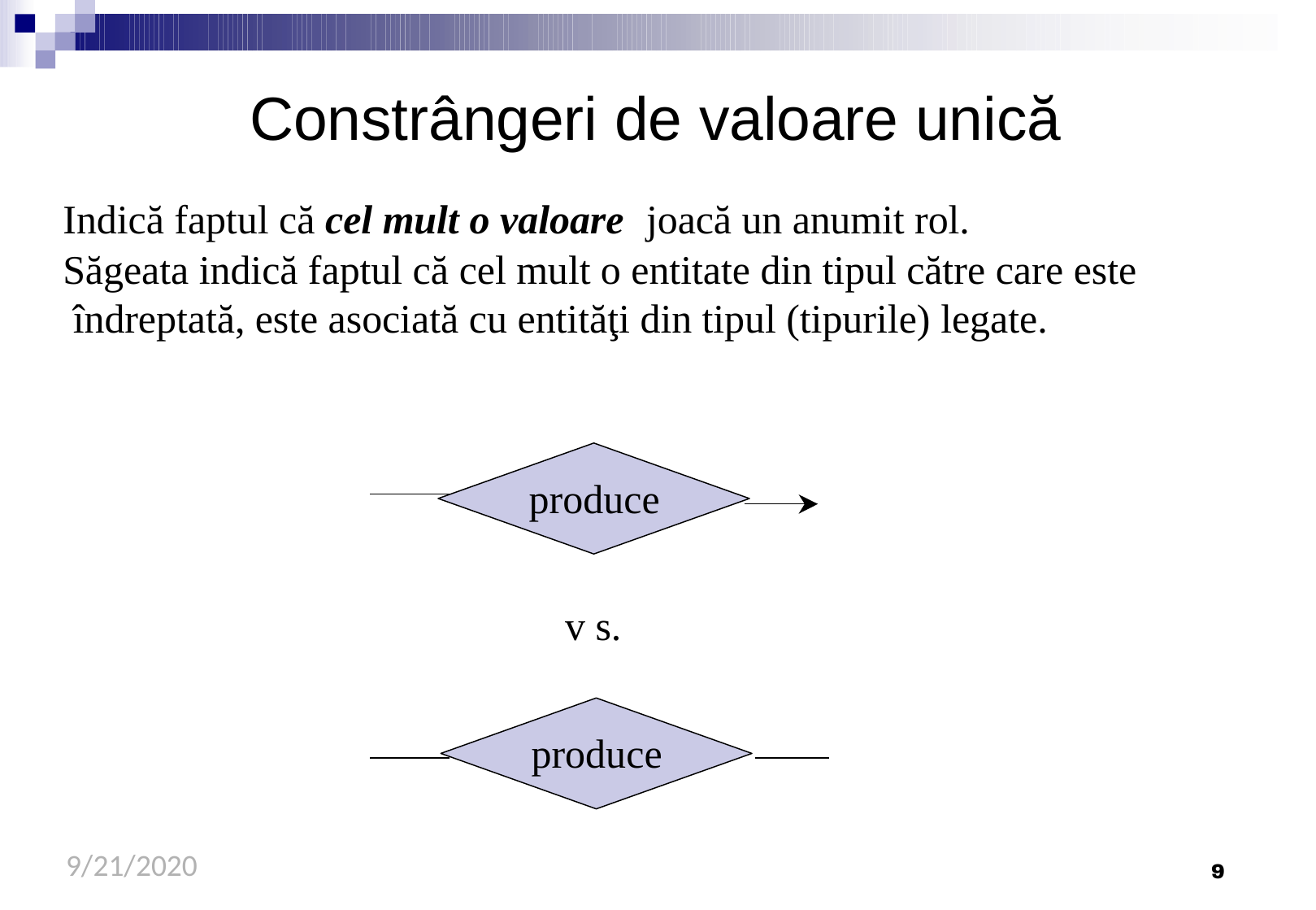

# Constrângeri de valoare unică
Indică faptul că cel mult o valoare	joacă un anumit rol.
Săgeata indică faptul că cel mult o entitate din tipul către care este  îndreptată, este asociată cu entităţi din tipul (tipurile) legate.

produce
v s.  produce

9/21/2020
9